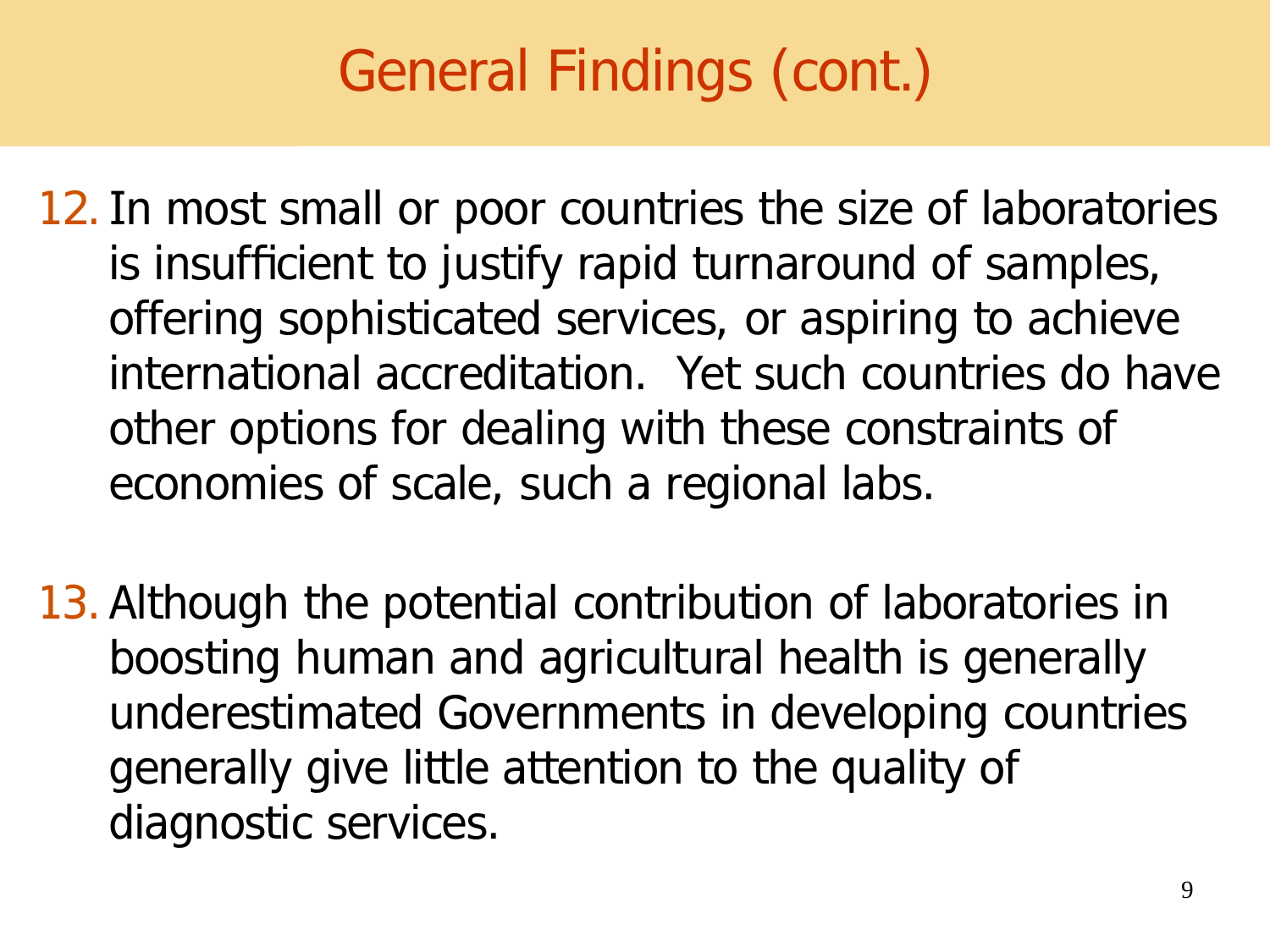

# General Findings (cont.)
In most small or poor countries the size of laboratories is insufficient to justify rapid turnaround of samples, offering sophisticated services, or aspiring to achieve international accreditation.  Yet such countries do have other options for dealing with these constraints of economies of scale, such a regional labs.
Although the potential contribution of laboratories in boosting human and agricultural health is generally underestimated Governments in developing countries generally give little attention to the quality of diagnostic services.

9